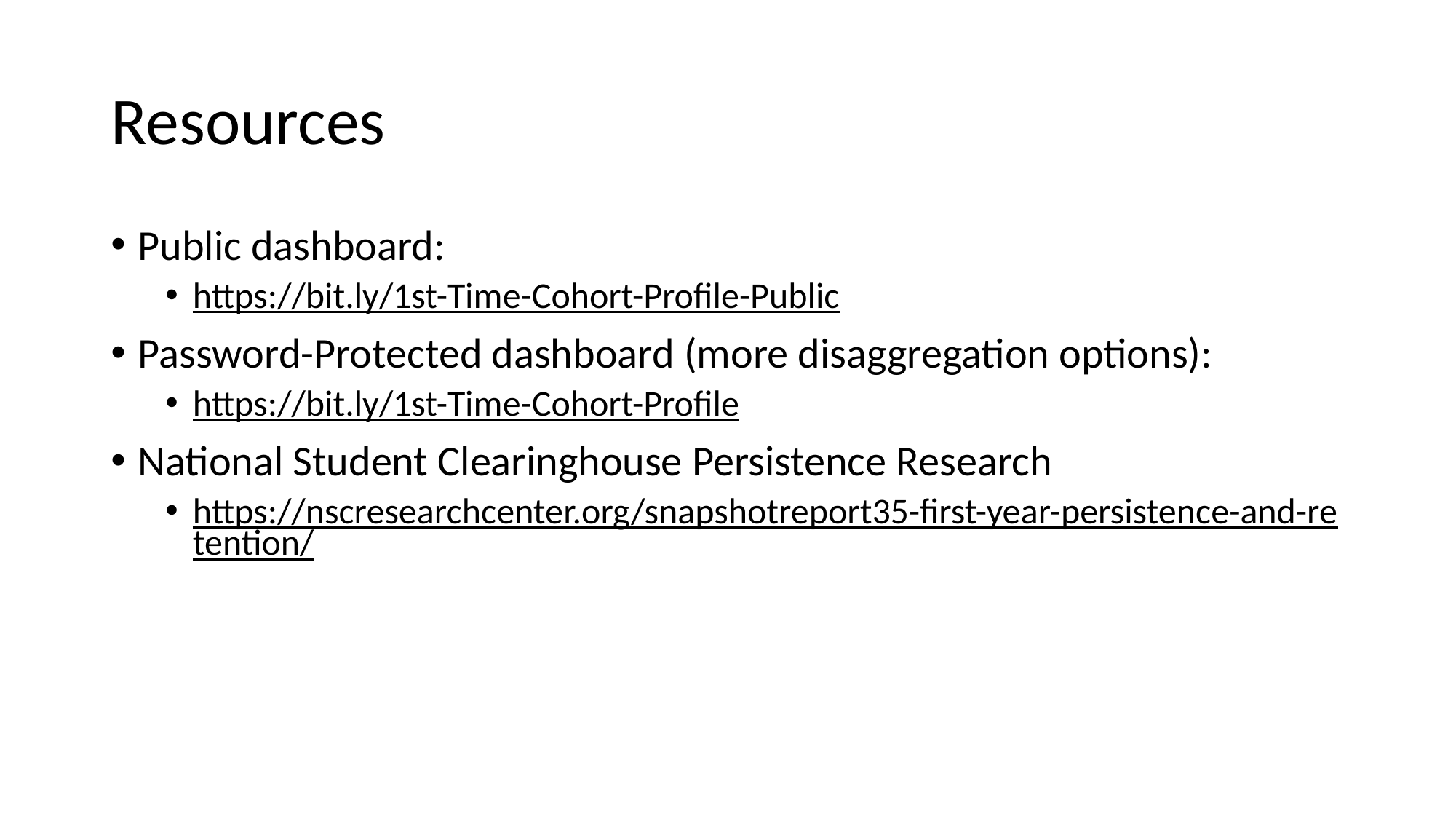

# Resources
Public dashboard:
https://bit.ly/1st-Time-Cohort-Profile-Public
Password-Protected dashboard (more disaggregation options):
https://bit.ly/1st-Time-Cohort-Profile
National Student Clearinghouse Persistence Research
https://nscresearchcenter.org/snapshotreport35-first-year-persistence-and-retention/